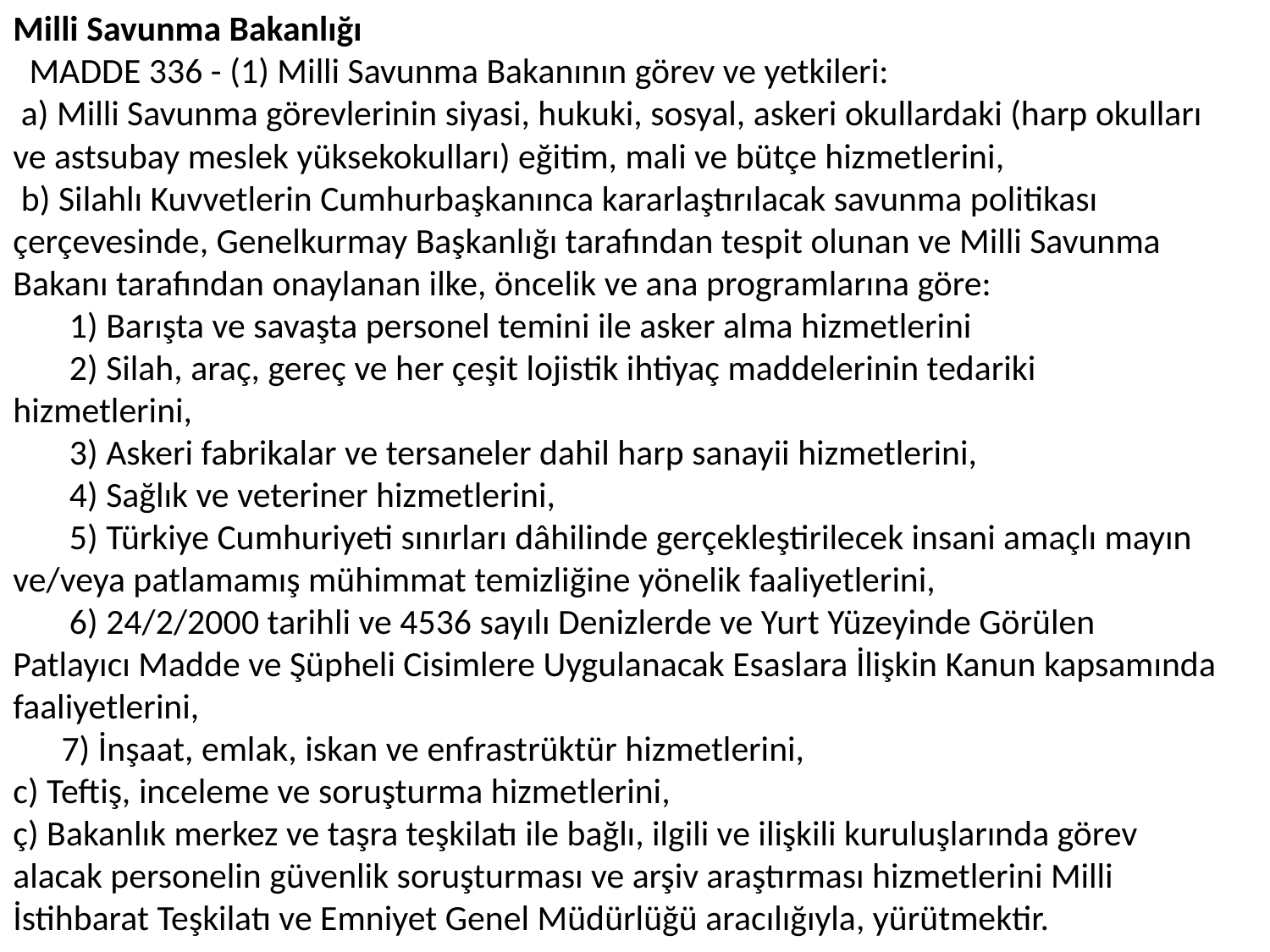

Milli Savunma Bakanlığı
  MADDE 336 - (1) Milli Savunma Bakanının görev ve yetkileri:
 a) Milli Savunma görevlerinin siyasi, hukuki, sosyal, askeri okullardaki (harp okulları ve astsubay meslek yüksekokulları) eğitim, mali ve bütçe hizmetlerini,
 b) Silahlı Kuvvetlerin Cumhurbaşkanınca kararlaştırılacak savunma politikası çerçevesinde, Genelkurmay Başkanlığı tarafından tespit olunan ve Milli Savunma Bakanı tarafından onaylanan ilke, öncelik ve ana programlarına göre:
       1) Barışta ve savaşta personel temini ile asker alma hizmetlerini
       2) Silah, araç, gereç ve her çeşit lojistik ihtiyaç maddelerinin tedariki hizmetlerini,
       3) Askeri fabrikalar ve tersaneler dahil harp sanayii hizmetlerini,
       4) Sağlık ve veteriner hizmetlerini,
       5) Türkiye Cumhuriyeti sınırları dâhilinde gerçekleştirilecek insani amaçlı mayın ve/veya patlamamış mühimmat temizliğine yönelik faaliyetlerini,
       6) 24/2/2000 tarihli ve 4536 sayılı Denizlerde ve Yurt Yüzeyinde Görülen Patlayıcı Madde ve Şüpheli Cisimlere Uygulanacak Esaslara İlişkin Kanun kapsamında faaliyetlerini,
      7) İnşaat, emlak, iskan ve enfrastrüktür hizmetlerini,
c) Teftiş, inceleme ve soruşturma hizmetlerini,
ç) Bakanlık merkez ve taşra teşkilatı ile bağlı, ilgili ve ilişkili kuruluşlarında görev alacak personelin güvenlik soruşturması ve arşiv araştırması hizmetlerini Milli İstihbarat Teşkilatı ve Emniyet Genel Müdürlüğü aracılığıyla, yürütmektir.